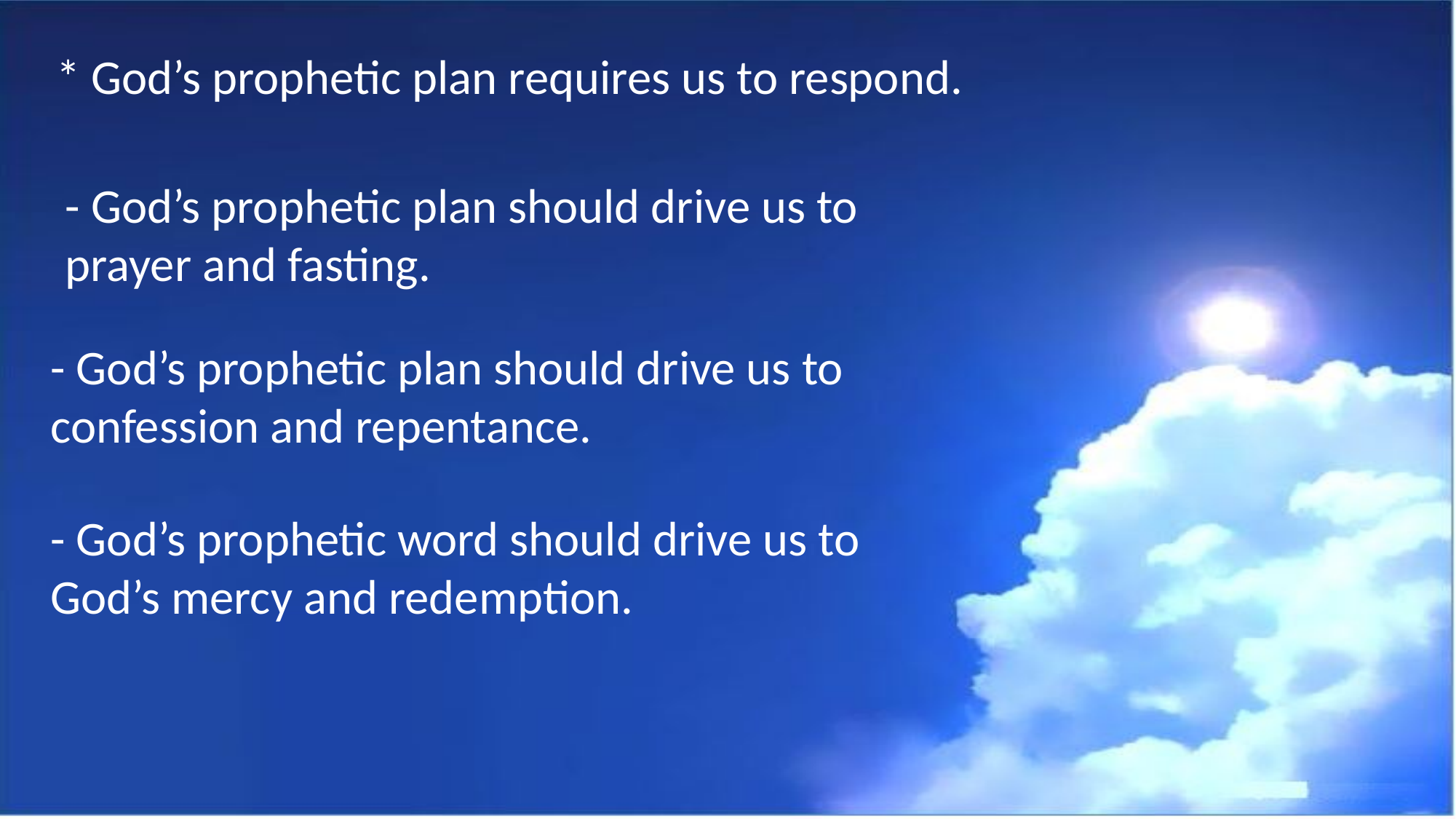

* God’s prophetic plan requires us to respond.
- God’s prophetic plan should drive us to prayer and fasting.
- God’s prophetic plan should drive us to confession and repentance.
- God’s prophetic word should drive us to God’s mercy and redemption.